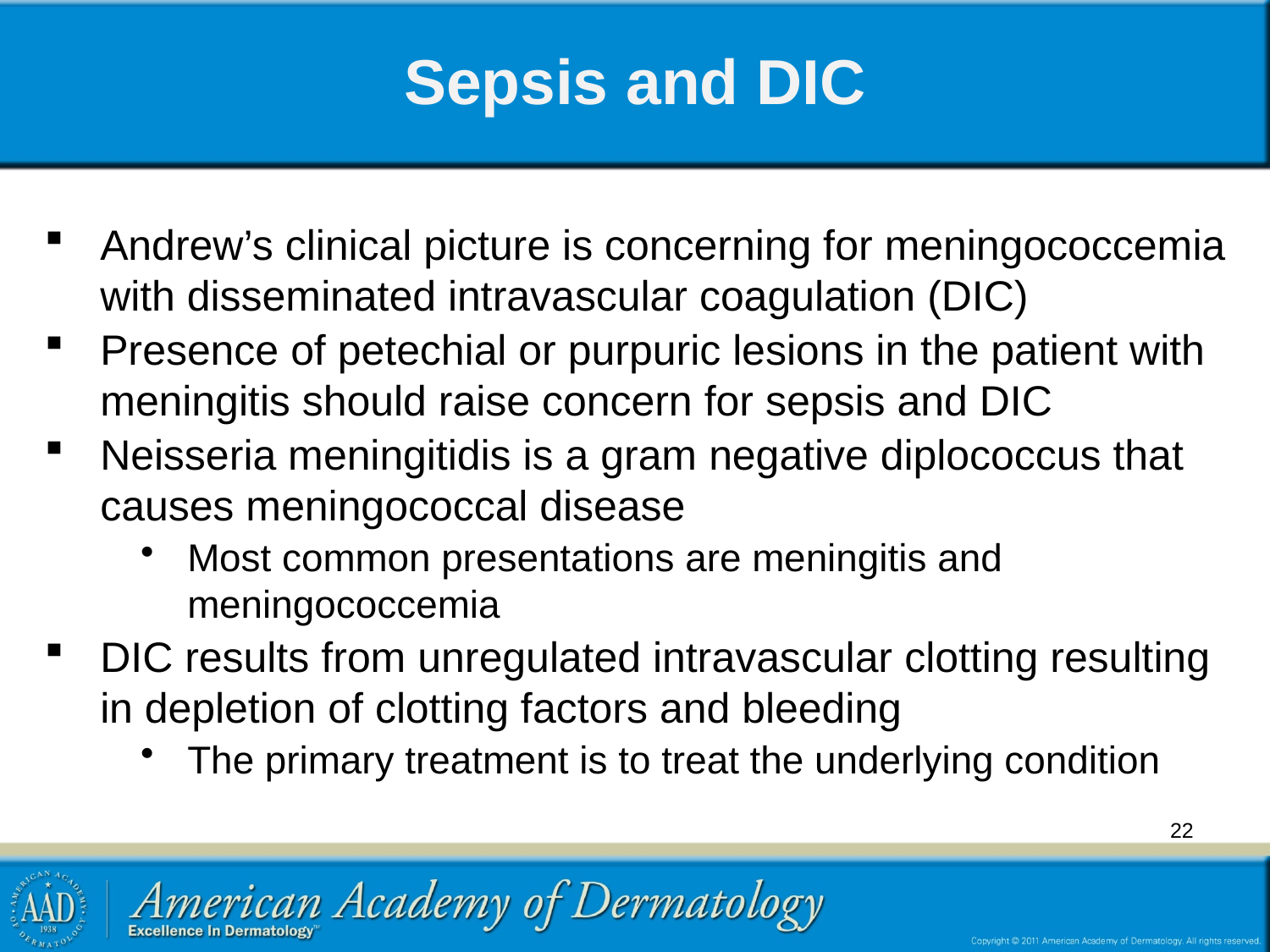

# Sepsis and DIC
Andrew’s clinical picture is concerning for meningococcemia with disseminated intravascular coagulation (DIC)
Presence of petechial or purpuric lesions in the patient with meningitis should raise concern for sepsis and DIC
Neisseria meningitidis is a gram negative diplococcus that causes meningococcal disease
Most common presentations are meningitis and meningococcemia
DIC results from unregulated intravascular clotting resulting in depletion of clotting factors and bleeding
The primary treatment is to treat the underlying condition

22